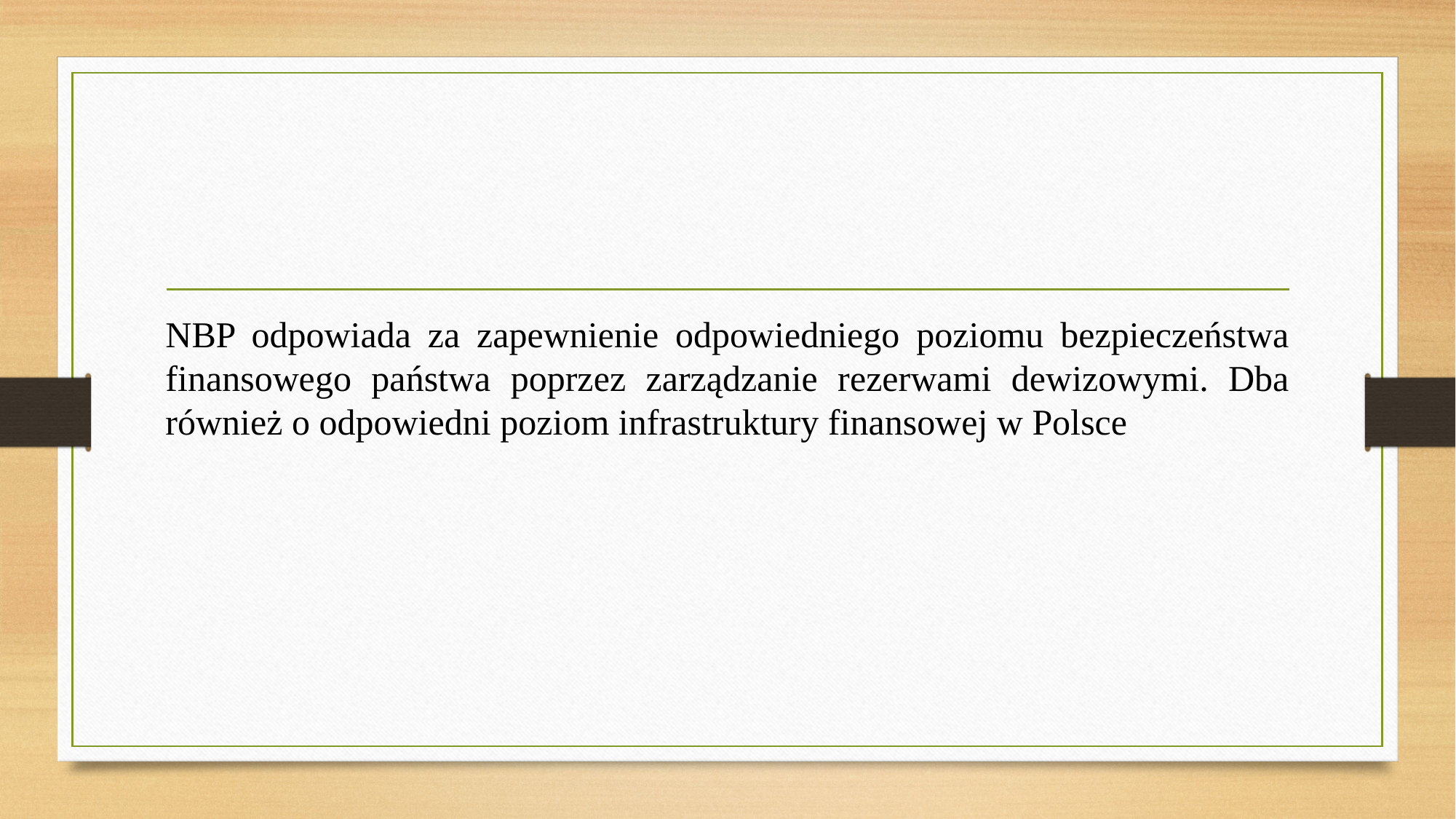

#
NBP odpowiada za zapewnienie odpowiedniego poziomu bezpieczeństwa finansowego państwa poprzez zarządzanie rezerwami dewizowymi. Dba również o odpowiedni poziom infrastruktury finansowej w Polsce